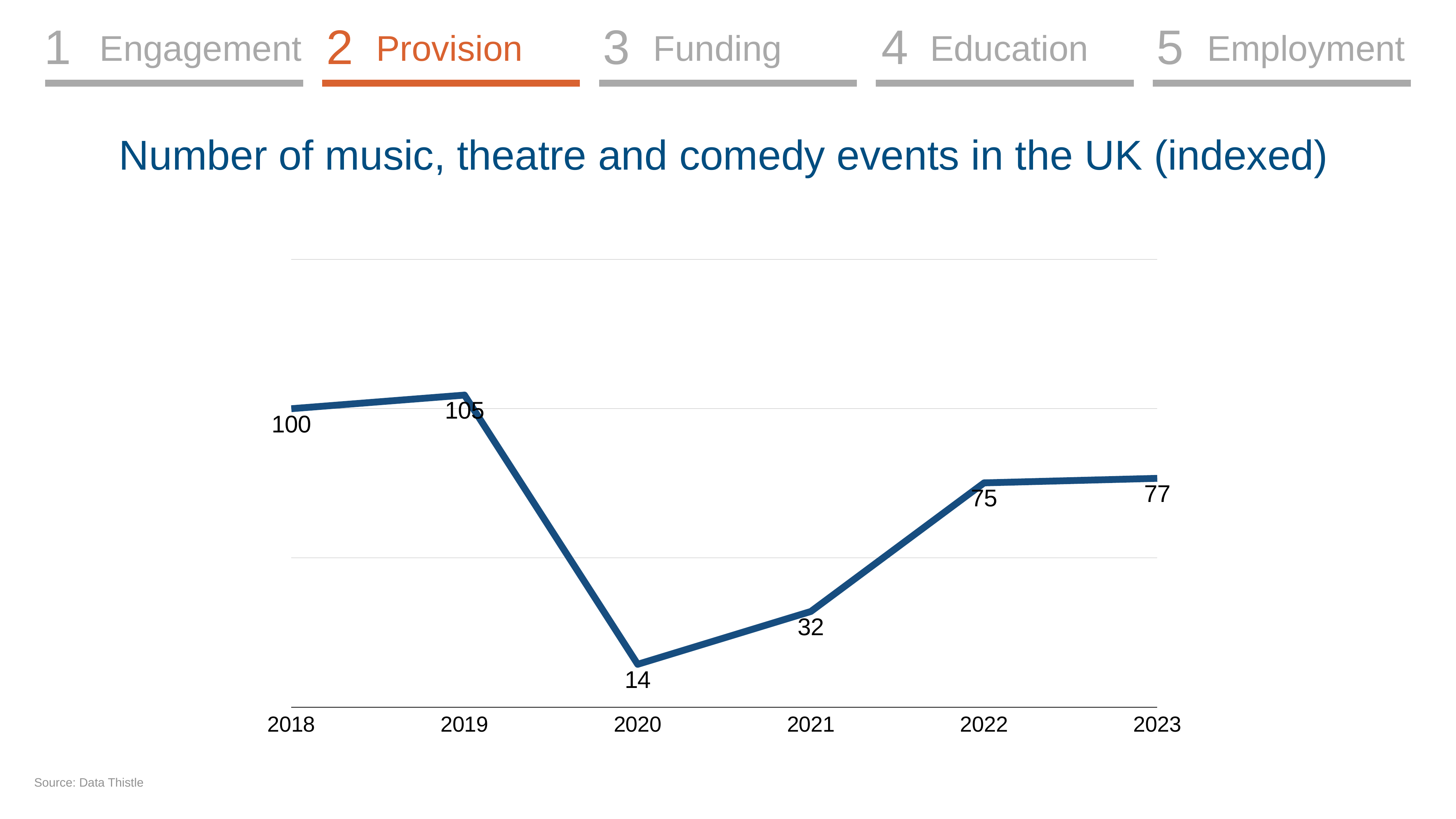

1
2
3
4
5
Engagement
Provision
Funding
Education
Employment

Number of music, theatre and comedy events in the UK (indexed)

### Chart

| Category |  |
|---|---|
| 2018 | 100.0 |
| 2019 | 104.556632 |
| 2020 | 14.345747 |
| 2021 | 32.050525 |
| 2022 | 75.149245 |
| 2023 | 76.66273 |
Source: Data Thistle